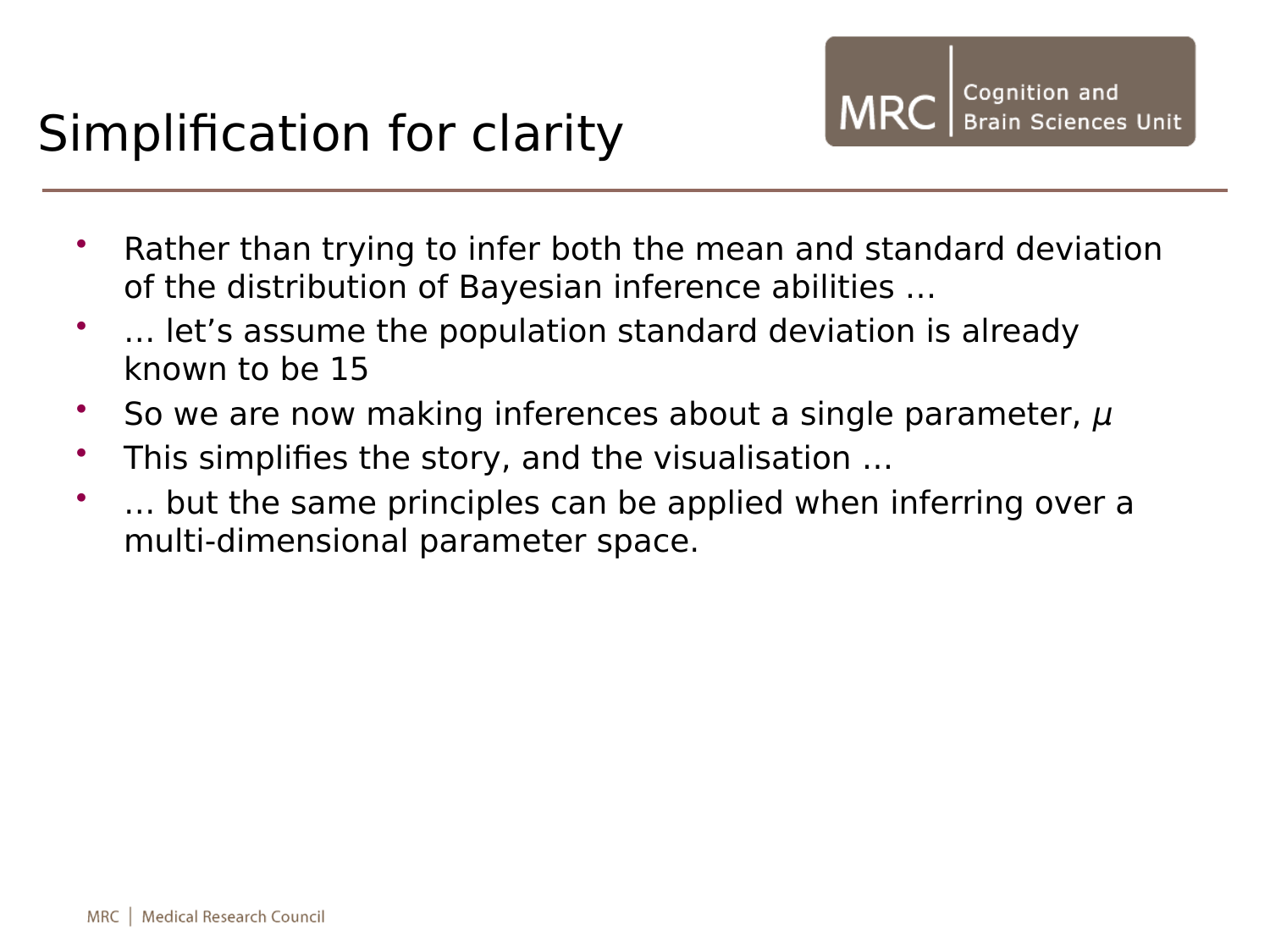

# Simplification for clarity
Rather than trying to infer both the mean and standard deviation of the distribution of Bayesian inference abilities …
… let’s assume the population standard deviation is already known to be 15
So we are now making inferences about a single parameter, μ
This simplifies the story, and the visualisation …
… but the same principles can be applied when inferring over a multi-dimensional parameter space.